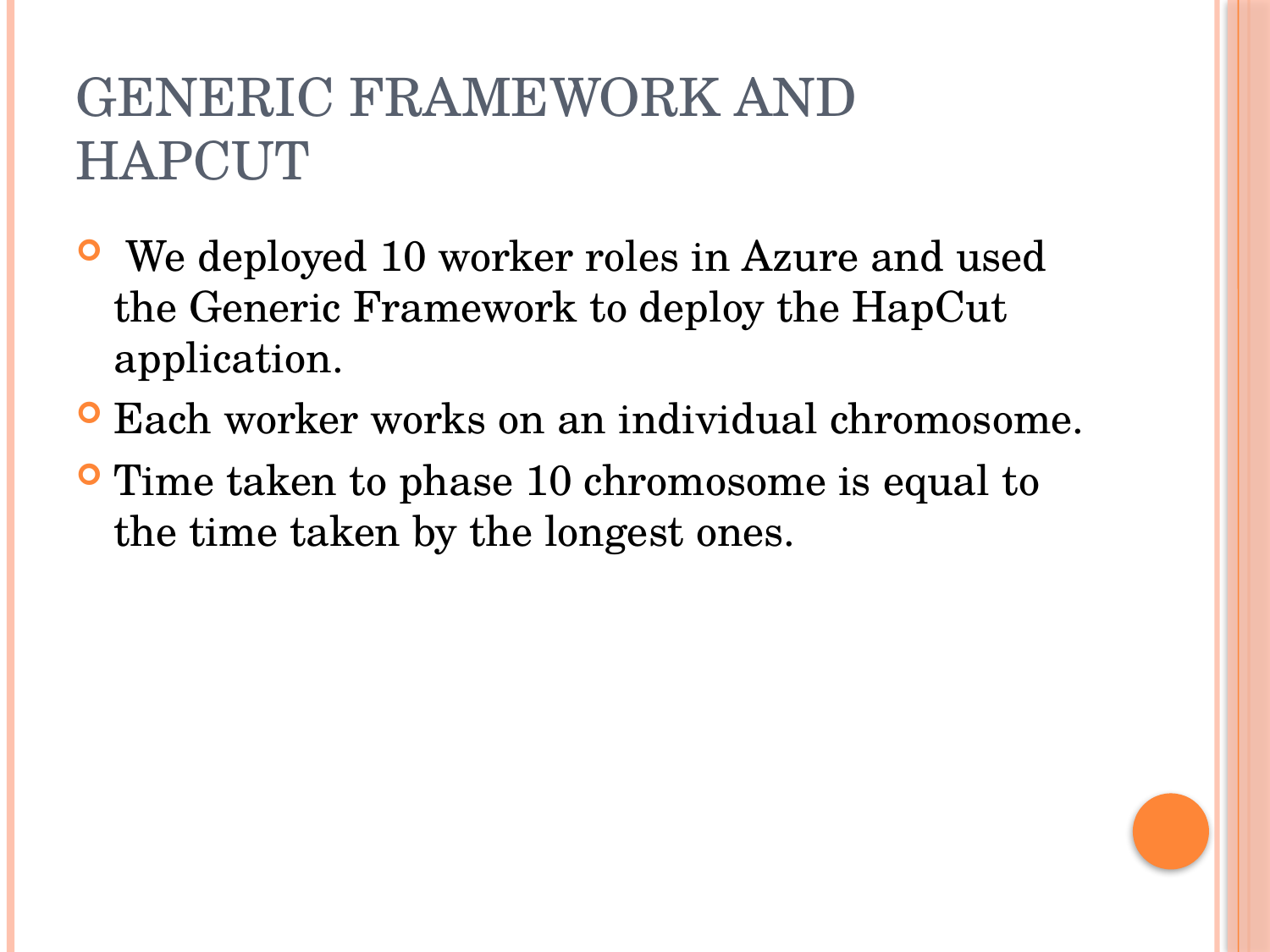

# Generic Framework and HapCut
 We deployed 10 worker roles in Azure and used the Generic Framework to deploy the HapCut application.
Each worker works on an individual chromosome.
Time taken to phase 10 chromosome is equal to the time taken by the longest ones.